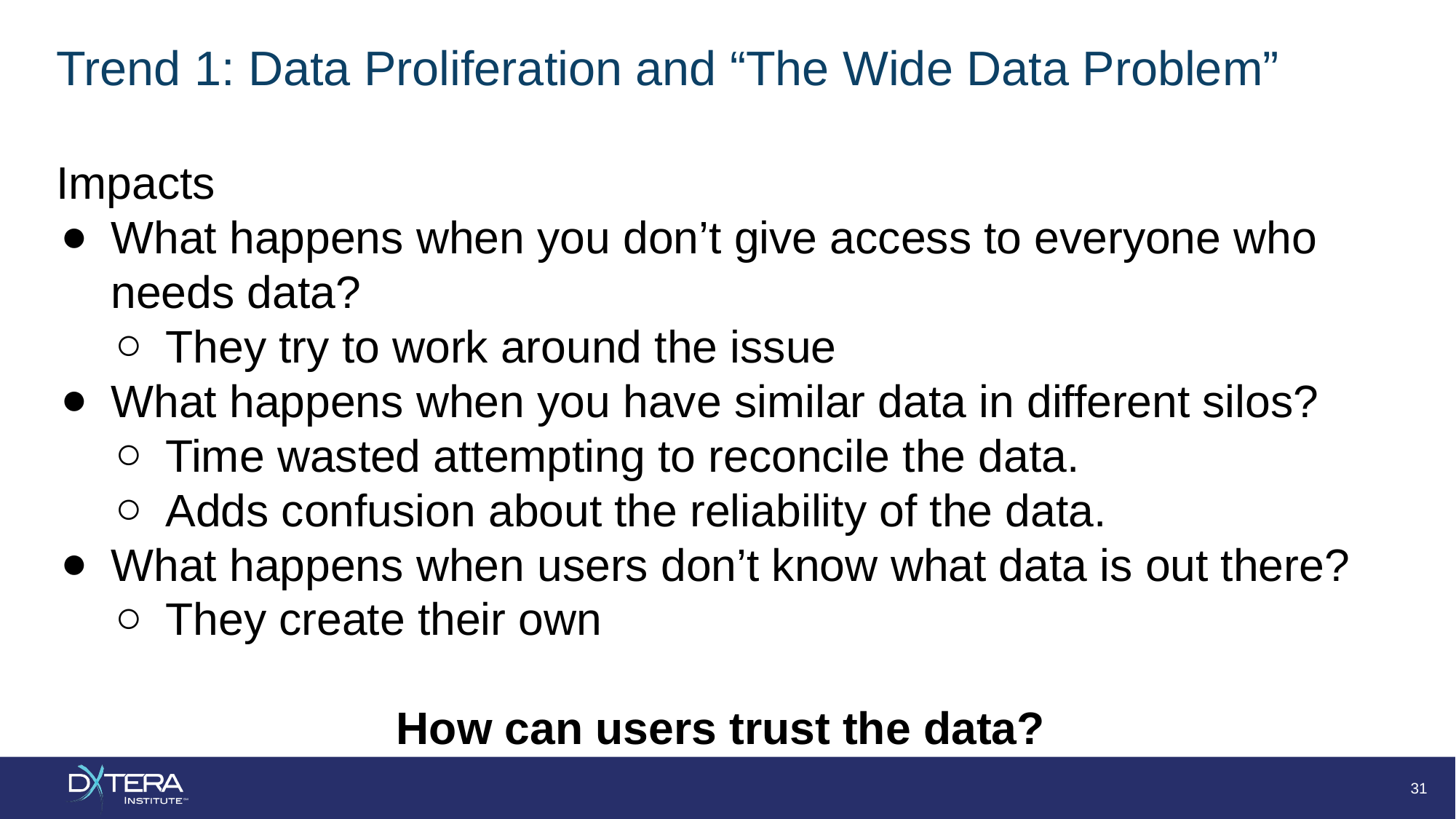

# Trend 1: Data Proliferation and “The Wide Data Problem”
Impacts
What happens when you don’t give access to everyone who needs data?
They try to work around the issue
What happens when you have similar data in different silos?
Time wasted attempting to reconcile the data.
Adds confusion about the reliability of the data.
What happens when users don’t know what data is out there?
They create their own

How can users trust the data?

31